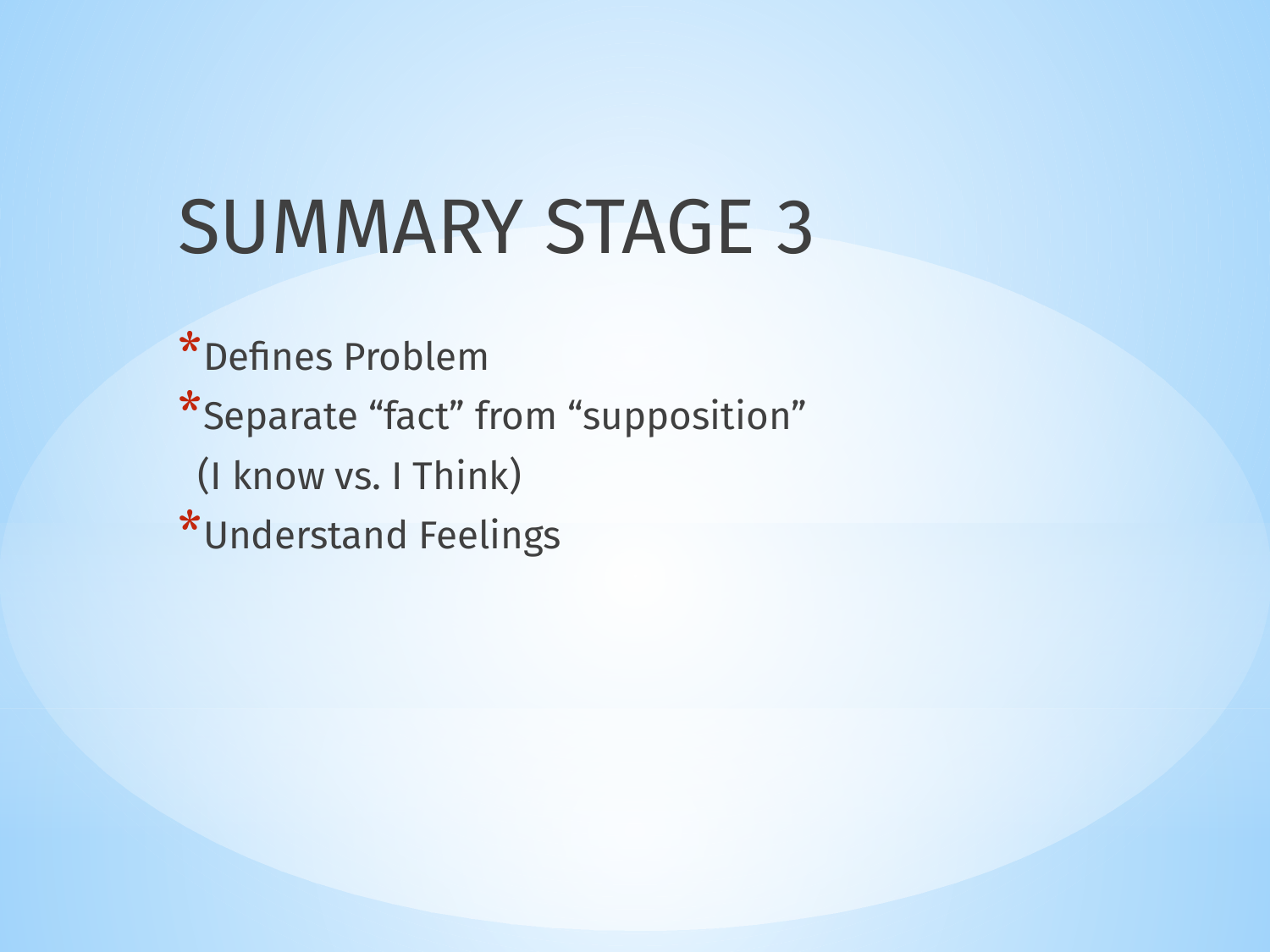

SUMMARY STAGE 3

Defines Problem
Separate “fact” from “supposition”
  (I know vs. I Think)
Understand Feelings